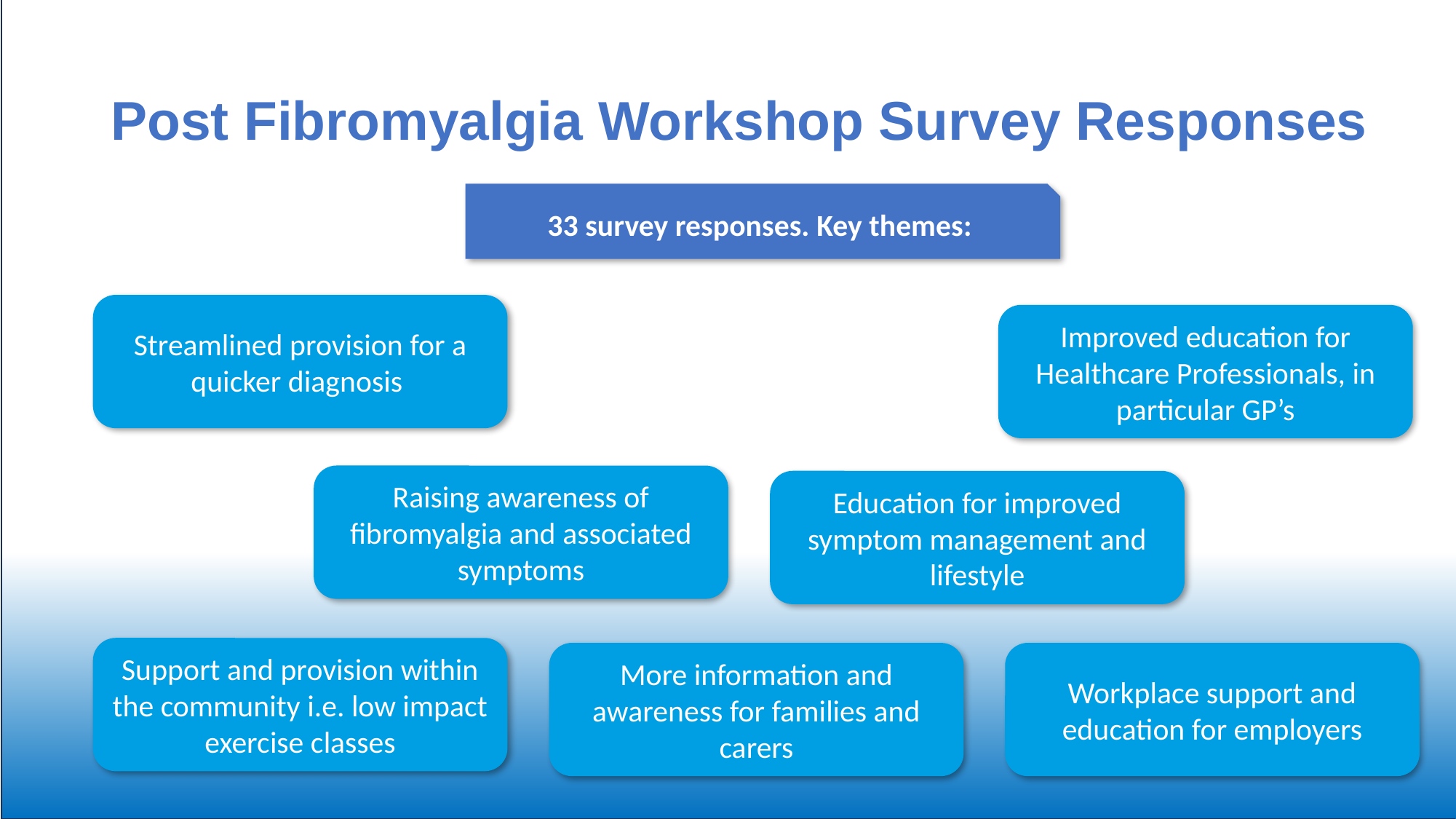

# Post Fibromyalgia Workshop Survey Responses
33 survey responses. Key themes:
Streamlined provision for a quicker diagnosis
Improved education for Healthcare Professionals, in particular GP’s
Raising awareness of fibromyalgia and associated symptoms
Education for improved symptom management and lifestyle
Support and provision within the community i.e. low impact exercise classes
More information and awareness for families and carers
Workplace support and education for employers